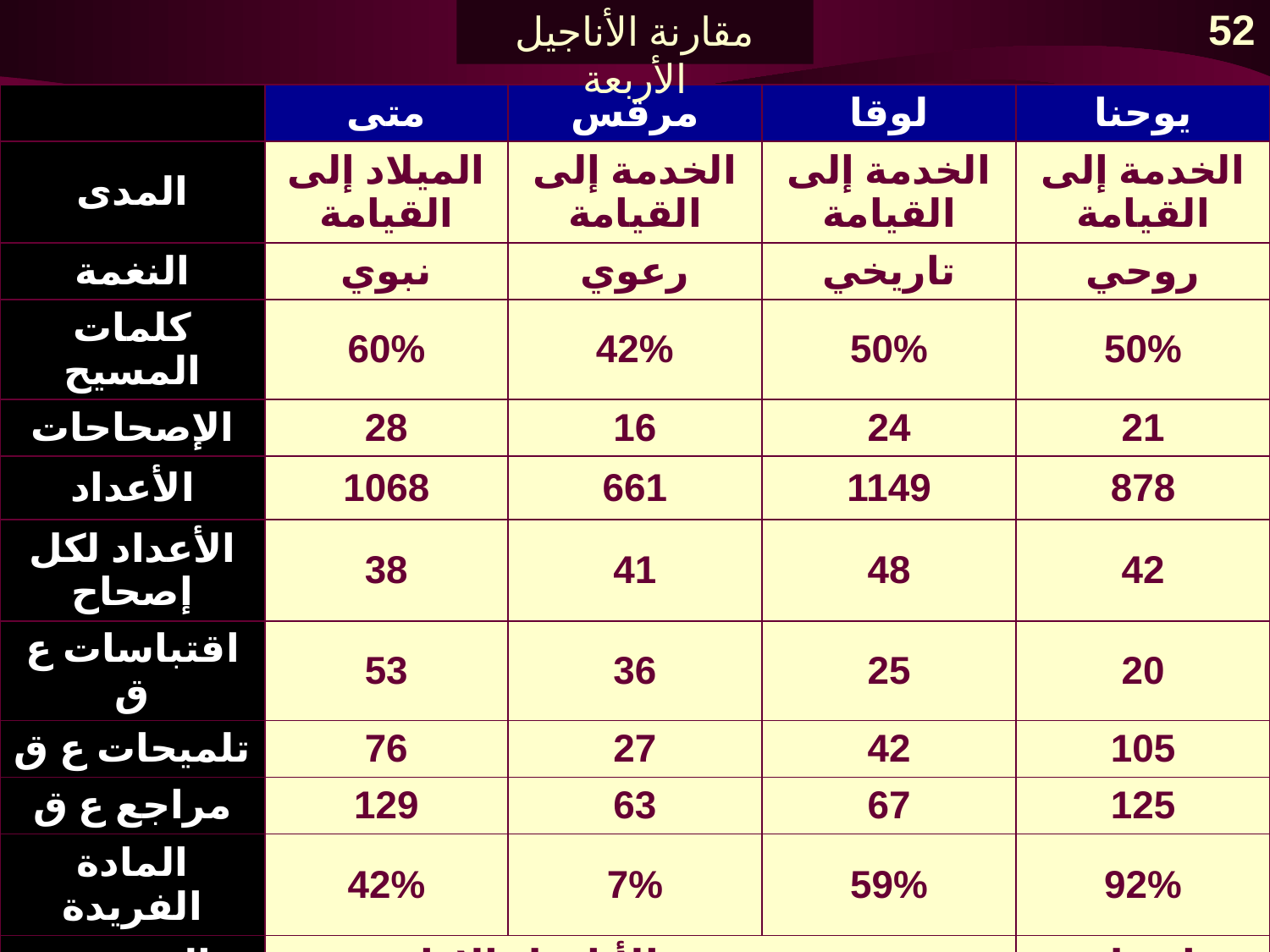

# مقارنة الأناجيل الأربعة
52
|  | متى | مرقس | لوقا | يوحنا |
| --- | --- | --- | --- | --- |
| المدى | الميلاد إلى القيامة | الخدمة إلى القيامة | الخدمة إلى القيامة | الخدمة إلى القيامة |
| النغمة | نبوي | رعوي | تاريخي | روحي |
| كلمات المسيح | 60% | 42% | 50% | 50% |
| الإصحاحات | 28 | 16 | 24 | 21 |
| الأعداد | 1068 | 661 | 1149 | 878 |
| الأعداد لكل إصحاح | 38 | 41 | 48 | 42 |
| اقتباسات ع ق | 53 | 36 | 25 | 20 |
| تلميحات ع ق | 76 | 27 | 42 | 105 |
| مراجع ع ق | 129 | 63 | 67 | 125 |
| المادة الفريدة | 42% | 7% | 59% | 92% |
| التقسيم الأوسع | ------------------- الأناجيل الإزائية ------------------- |  |  | إنجيل تكميلي |